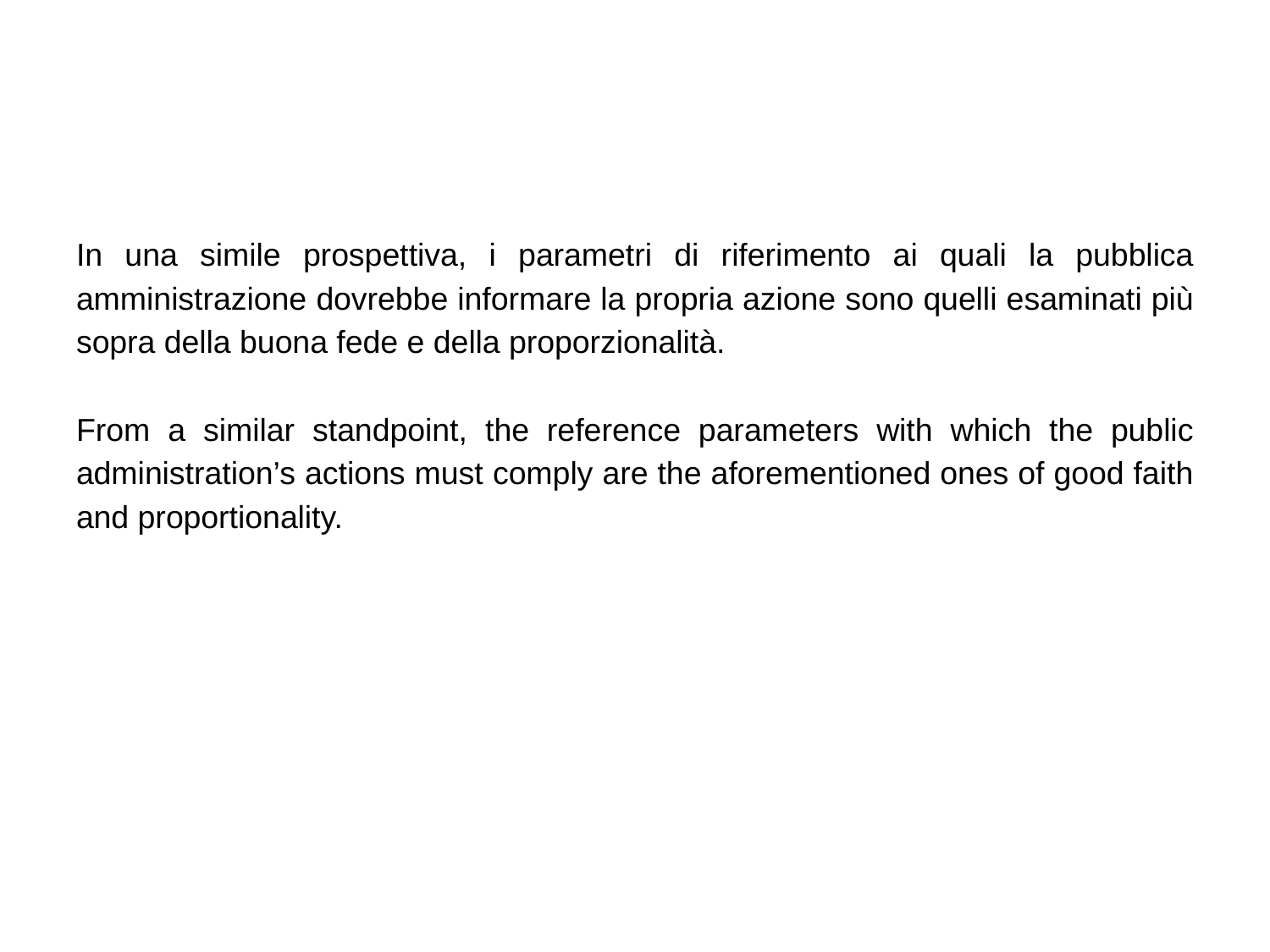

#
In una simile prospettiva, i parametri di riferimento ai quali la pubblica amministrazione dovrebbe informare la propria azione sono quelli esaminati più sopra della buona fede e della proporzionalità.

From a similar standpoint, the reference parameters with which the public administration’s actions must comply are the aforementioned ones of good faith and proportionality.